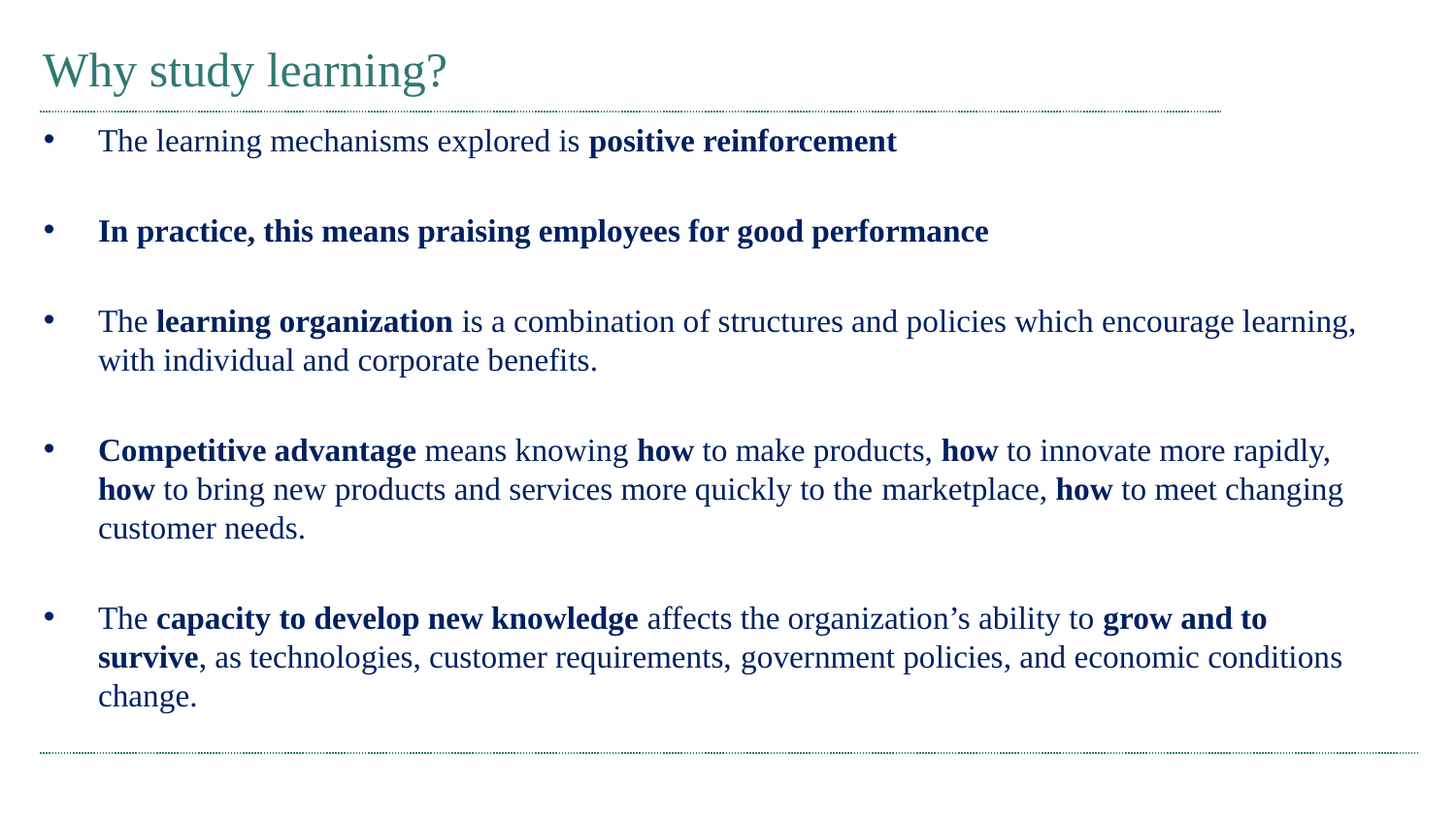

# Why study learning?
The learning mechanisms explored is positive reinforcement

In practice, this means praising employees for good performance

The learning organization is a combination of structures and policies which encourage learning, with individual and corporate benefits.

Competitive advantage means knowing how to make products, how to innovate more rapidly, how to bring new products and services more quickly to the marketplace, how to meet changing customer needs.

The capacity to develop new knowledge affects the organization’s ability to grow and to survive, as technologies, customer requirements, government policies, and economic conditions change.